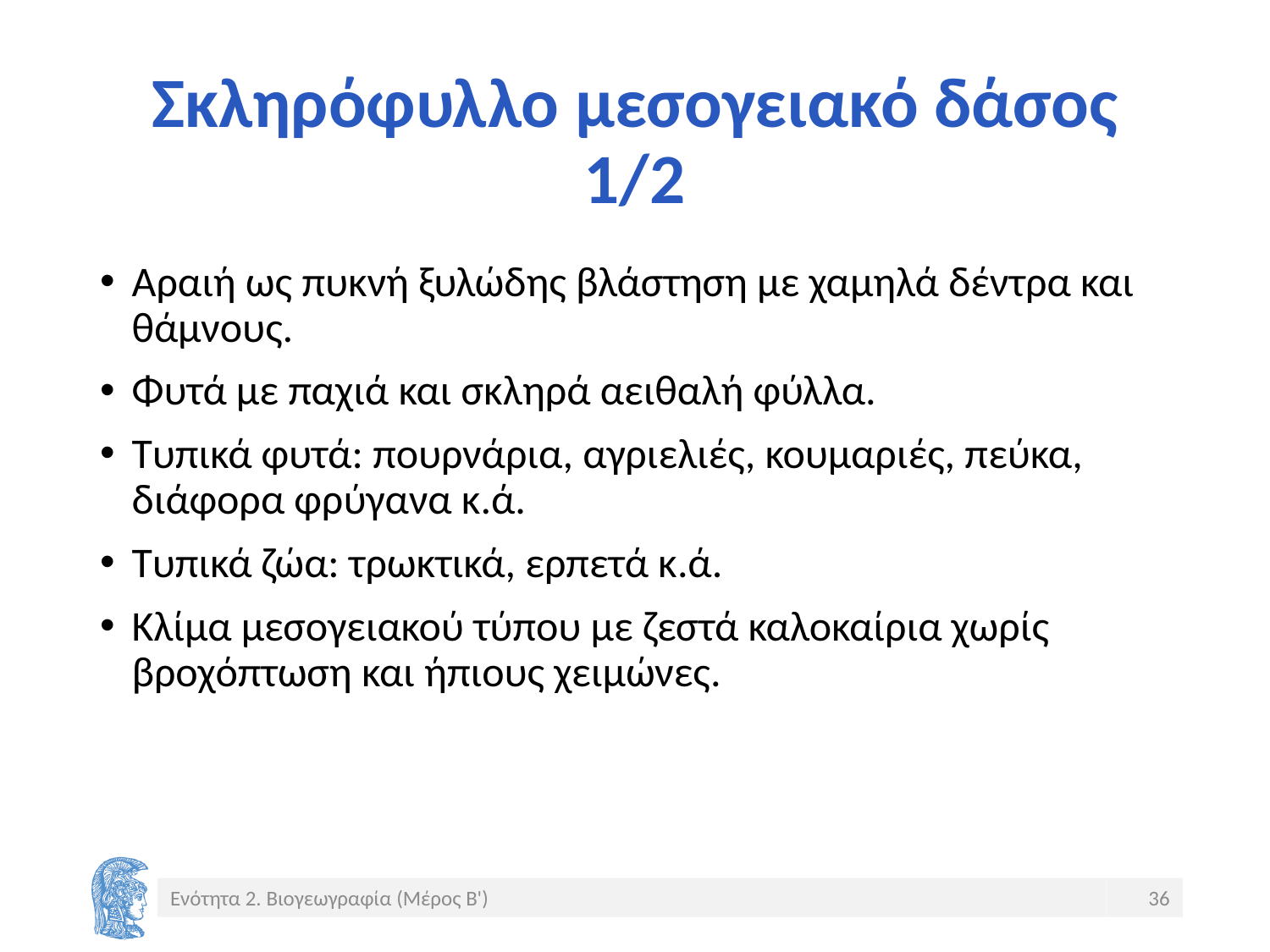

# Σκληρόφυλλο μεσογειακό δάσος 1/2
Αραιή ως πυκνή ξυλώδης βλάστηση με χαμηλά δέντρα και θάμνους.
Φυτά με παχιά και σκληρά αειθαλή φύλλα.
Τυπικά φυτά: πουρνάρια, αγριελιές, κουμαριές, πεύκα, διάφορα φρύγανα κ.ά.
Τυπικά ζώα: τρωκτικά, ερπετά κ.ά.
Κλίμα μεσογειακού τύπου με ζεστά καλοκαίρια χωρίς βροχόπτωση και ήπιους χειμώνες.

Ενότητα 2. Βιογεωγραφία (Μέρος Β')
36